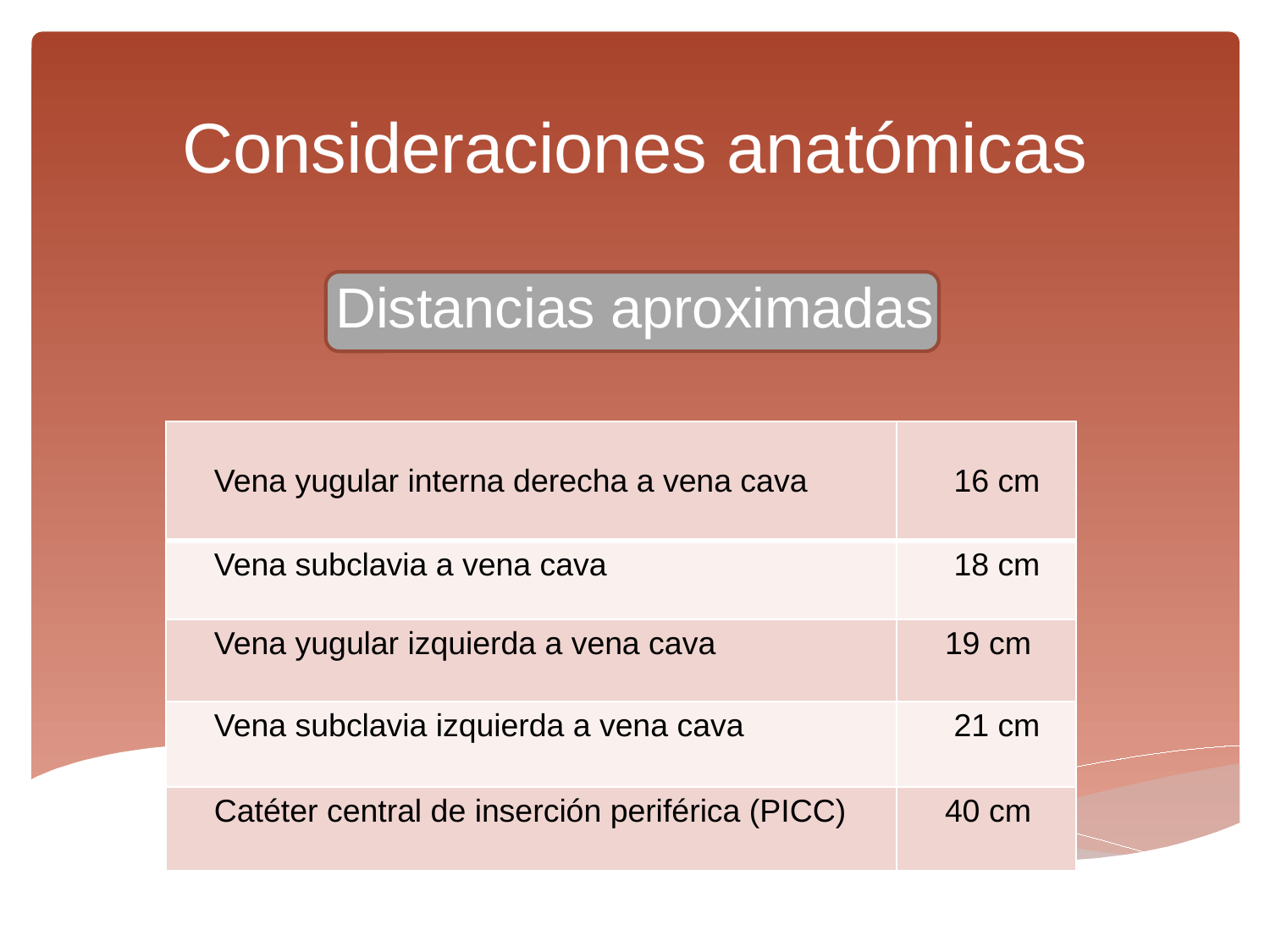

# Consideraciones anatómicas Distancias aproximadas

| Vena yugular interna derecha a vena cava | 16 cm |
| --- | --- |
| Vena subclavia a vena cava | 18 cm |
| Vena yugular izquierda a vena cava | 19 cm |
| Vena subclavia izquierda a vena cava | 21 cm |
| Catéter central de inserción periférica (PICC) | 40 cm |